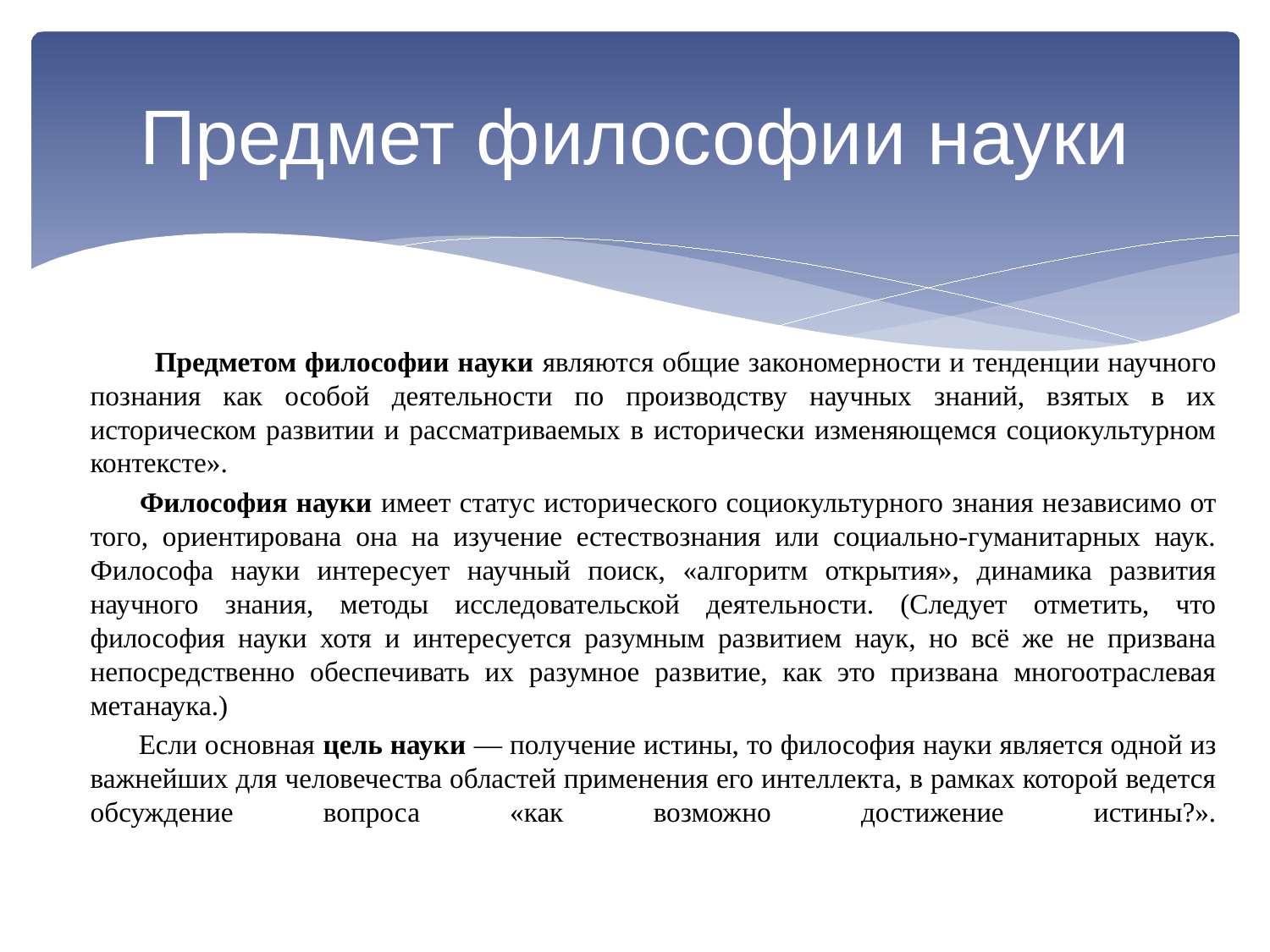

# Предмет философии науки
            Предметом философии науки являются общие закономерности и тенденции научного познания как особой деятельности по производству научных знаний, взятых в их историческом развитии и рассматриваемых в исторически изменяющемся социокультурном контексте».
          Философия науки имеет статус исторического социокультурного знания независимо от того, ориентирована она на изучение естествознания или социально-гуманитарных наук. Философа науки интересует научный поиск, «алгоритм открытия», динамика развития научного знания, методы исследовательской деятельности. (Следует отметить, что философия науки хотя и интересуется разумным развитием наук, но всё же не призвана непосредственно обеспечивать их разумное развитие, как это призвана многоотраслевая метанаука.)
           Если основная цель науки — получение истины, то философия науки является одной из важнейших для человечества областей применения его интеллекта, в рамках которой ведется обсуждение вопроса «как возможно достижение истины?».